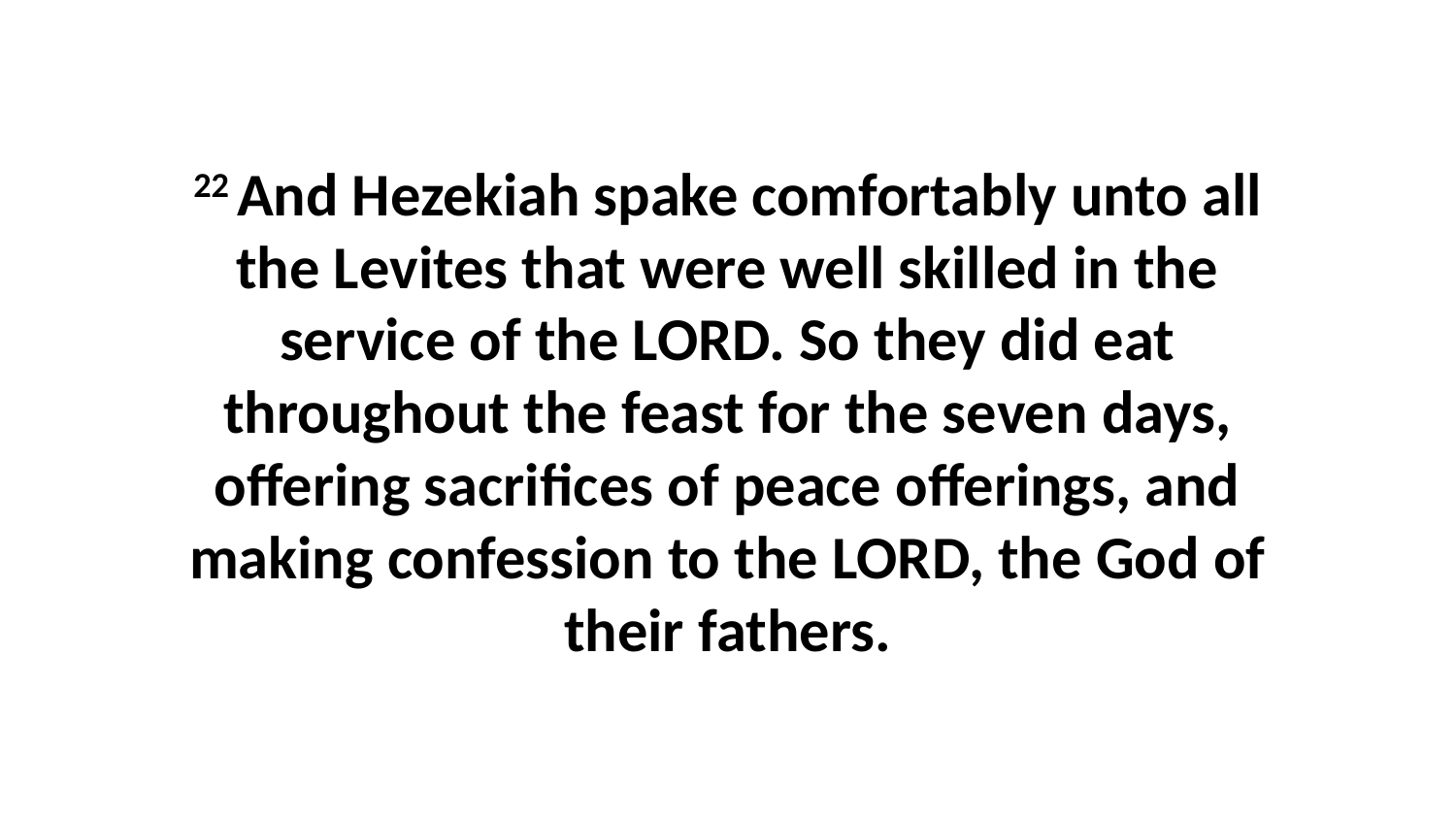

22 And Hezekiah spake comfortably unto all the Levites that were well skilled in the service of the LORD. So they did eat throughout the feast for the seven days, offering sacrifices of peace offerings, and making confession to the LORD, the God of their fathers.